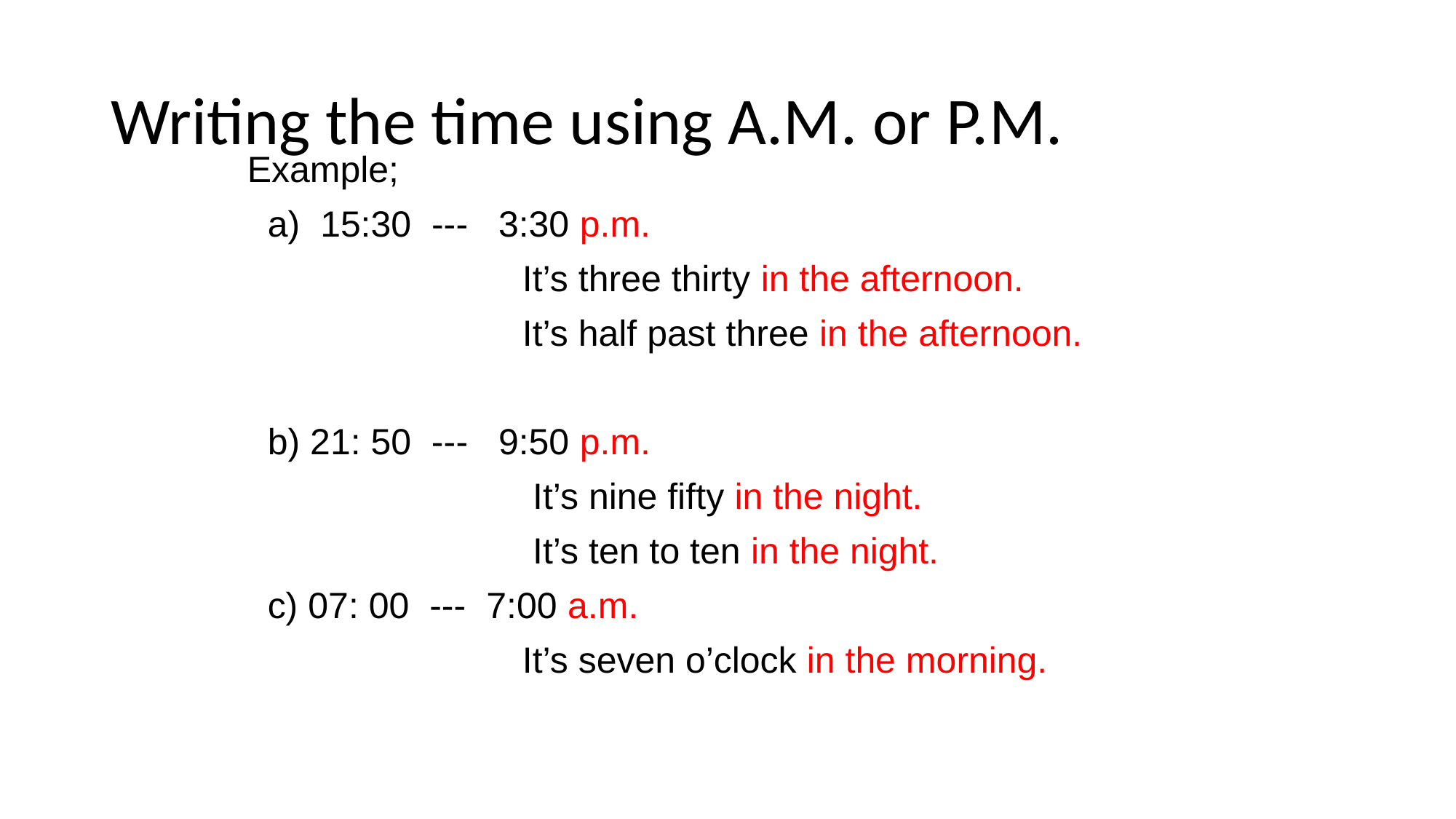

# Writing the time using A.M. or P.M.
Example;
  a)  15:30  ---   3:30 p.m.
                           It’s three thirty in the afternoon.
                           It’s half past three in the afternoon.

  b) 21: 50  ---   9:50 p.m.
                            It’s nine fifty in the night.
                            It’s ten to ten in the night.
  c) 07: 00  ---  7:00 a.m.
                           It’s seven o’clock in the morning.